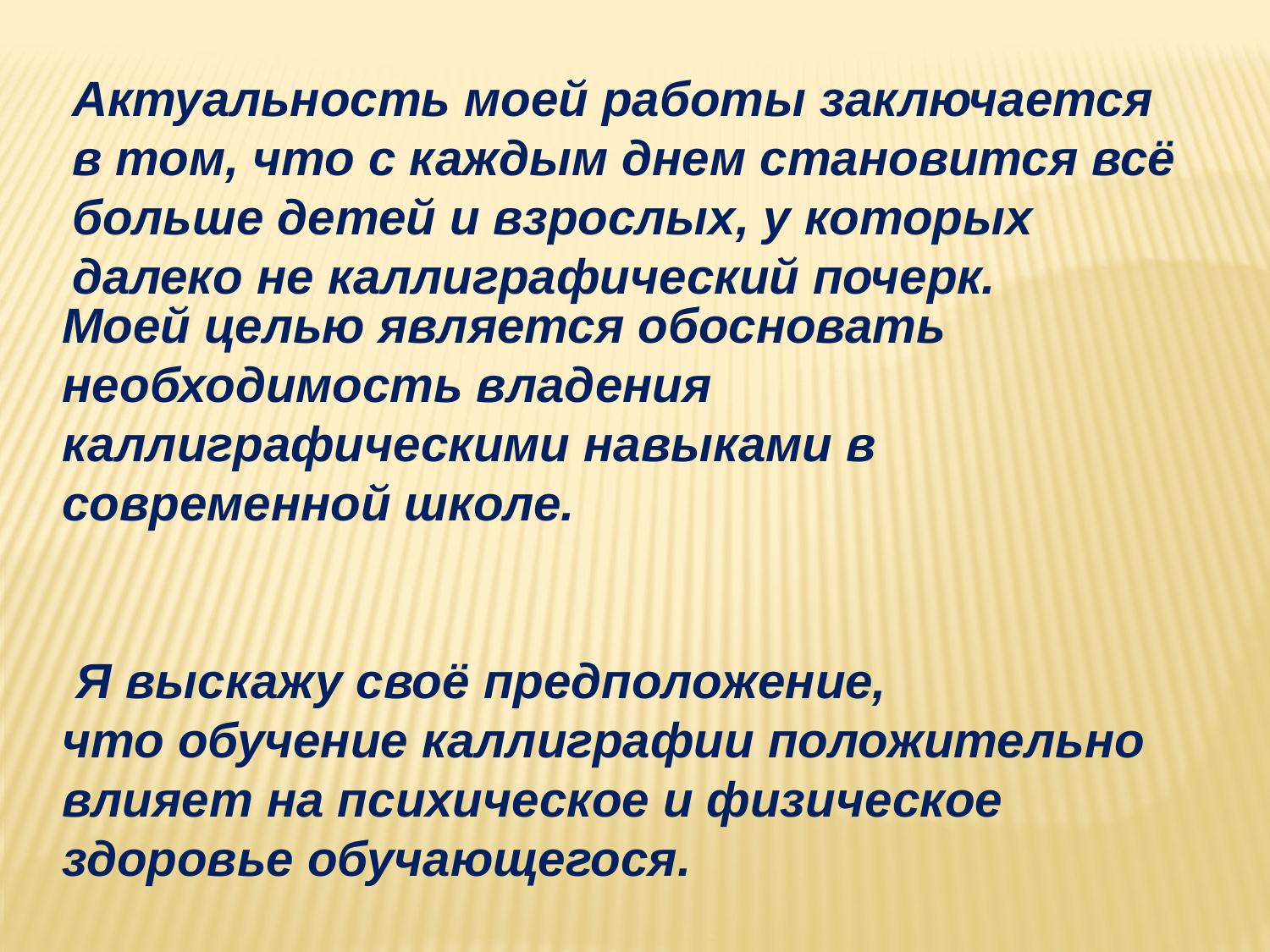

Актуальность моей работы заключается в том, что с каждым днем становится всё больше детей и взрослых, у которых далеко не каллиграфический почерк.

Моей целью является обосновать необходимость владения каллиграфическими навыками в современной школе.

 Я выскажу своё предположение, что обучение каллиграфии положительно влияет на психическое и физическое здоровье обучающегося.